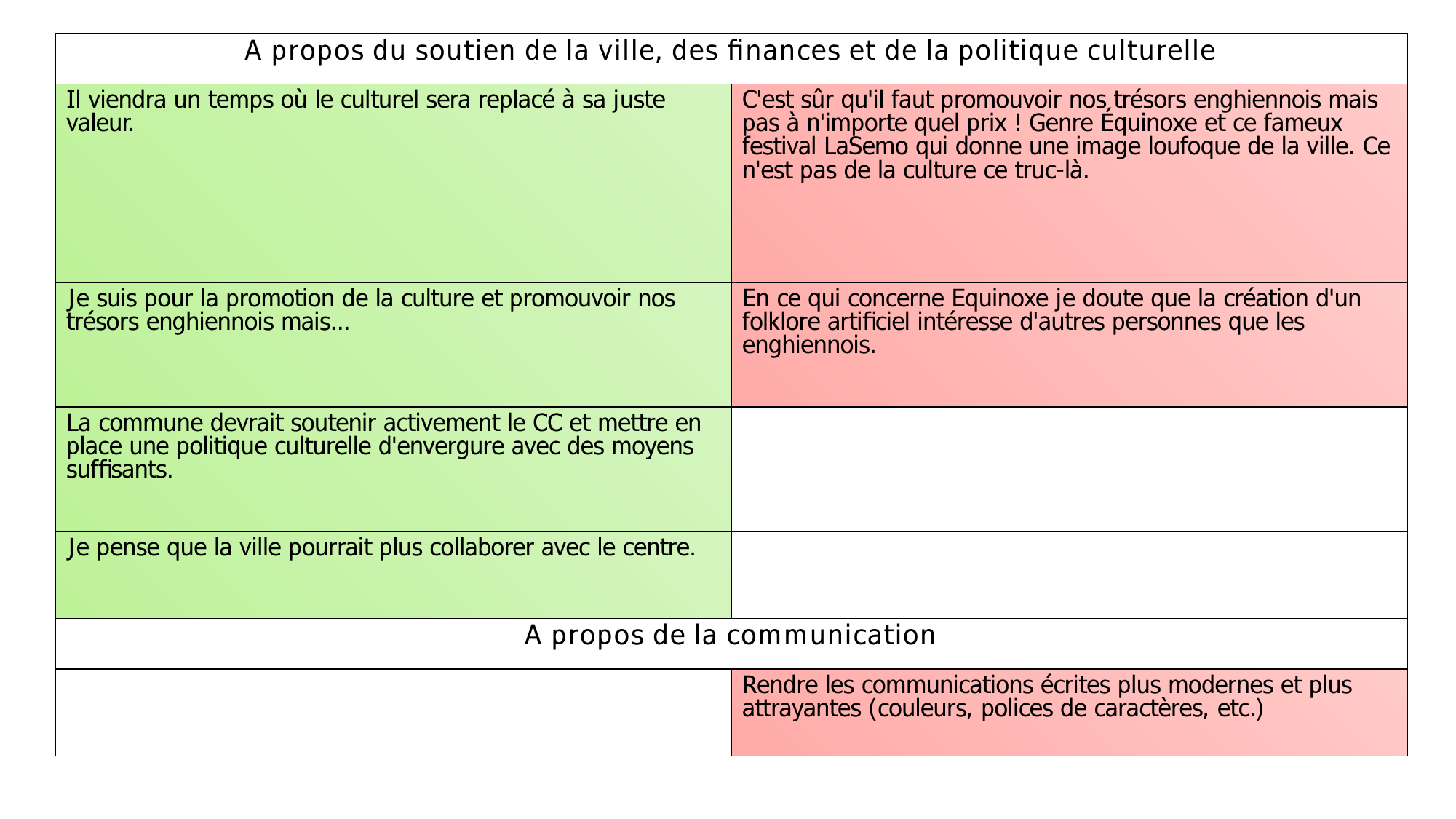

| A propos du soutien de la ville, des finances et de la politique culturelle |  |
| --- | --- |
| Il viendra un temps où le culturel sera replacé à sa juste valeur. | C'est sûr qu'il faut promouvoir nos trésors enghiennois mais pas à n'importe quel prix ! Genre Équinoxe et ce fameux festival LaSemo qui donne une image loufoque de la ville. Ce n'est pas de la culture ce truc-là. |
| Je suis pour la promotion de la culture et promouvoir nos trésors enghiennois mais… | En ce qui concerne Equinoxe je doute que la création d'un folklore artificiel intéresse d'autres personnes que les enghiennois. |
| La commune devrait soutenir activement le CC et mettre en place une politique culturelle d'envergure avec des moyens suffisants. |  |
| Je pense que la ville pourrait plus collaborer avec le centre. |  |
| A propos de la communication |  |
|  | Rendre les communications écrites plus modernes et plus attrayantes (couleurs, polices de caractères, etc.) |